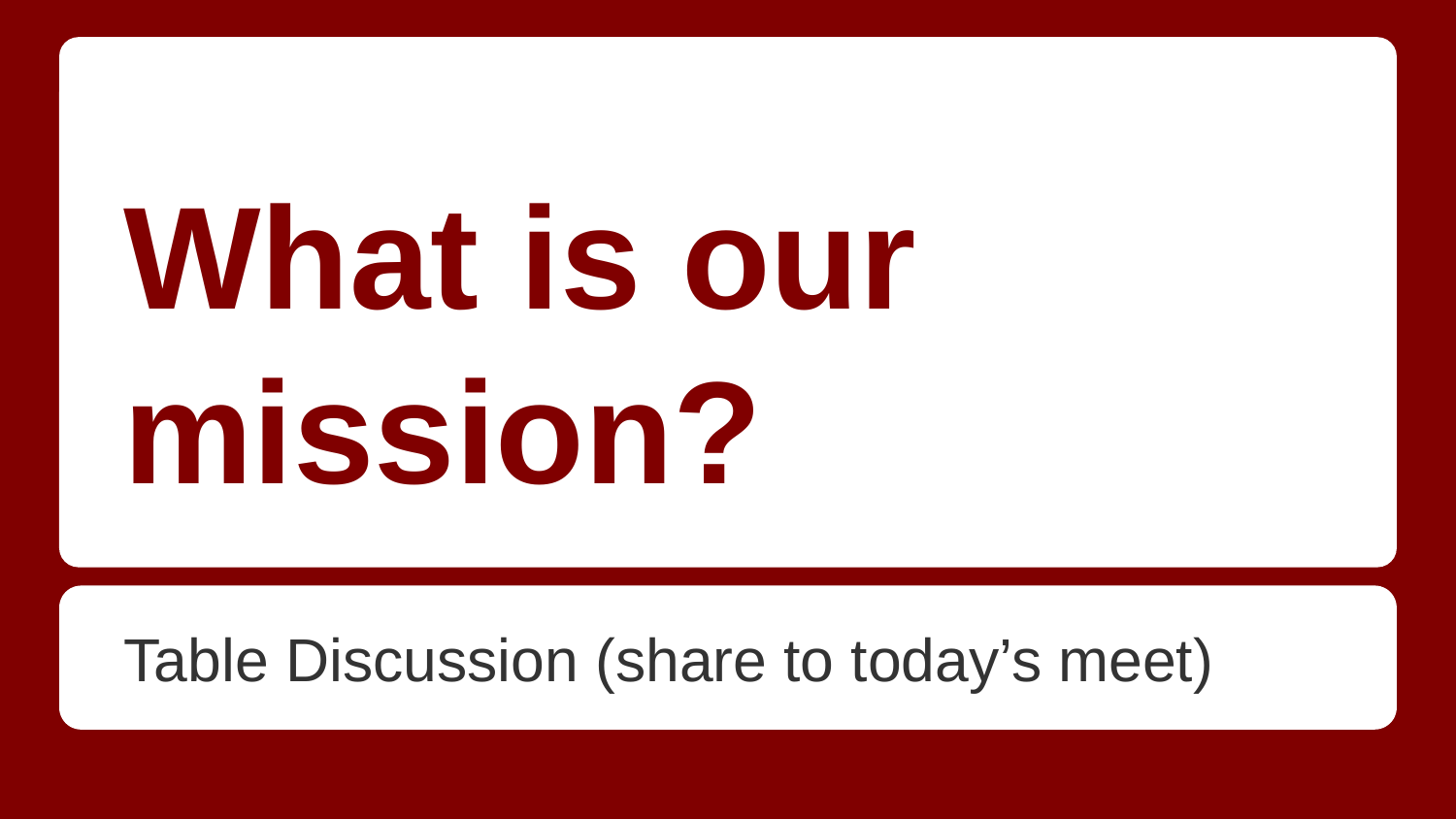

# What is our mission?
Table Discussion (share to today’s meet)